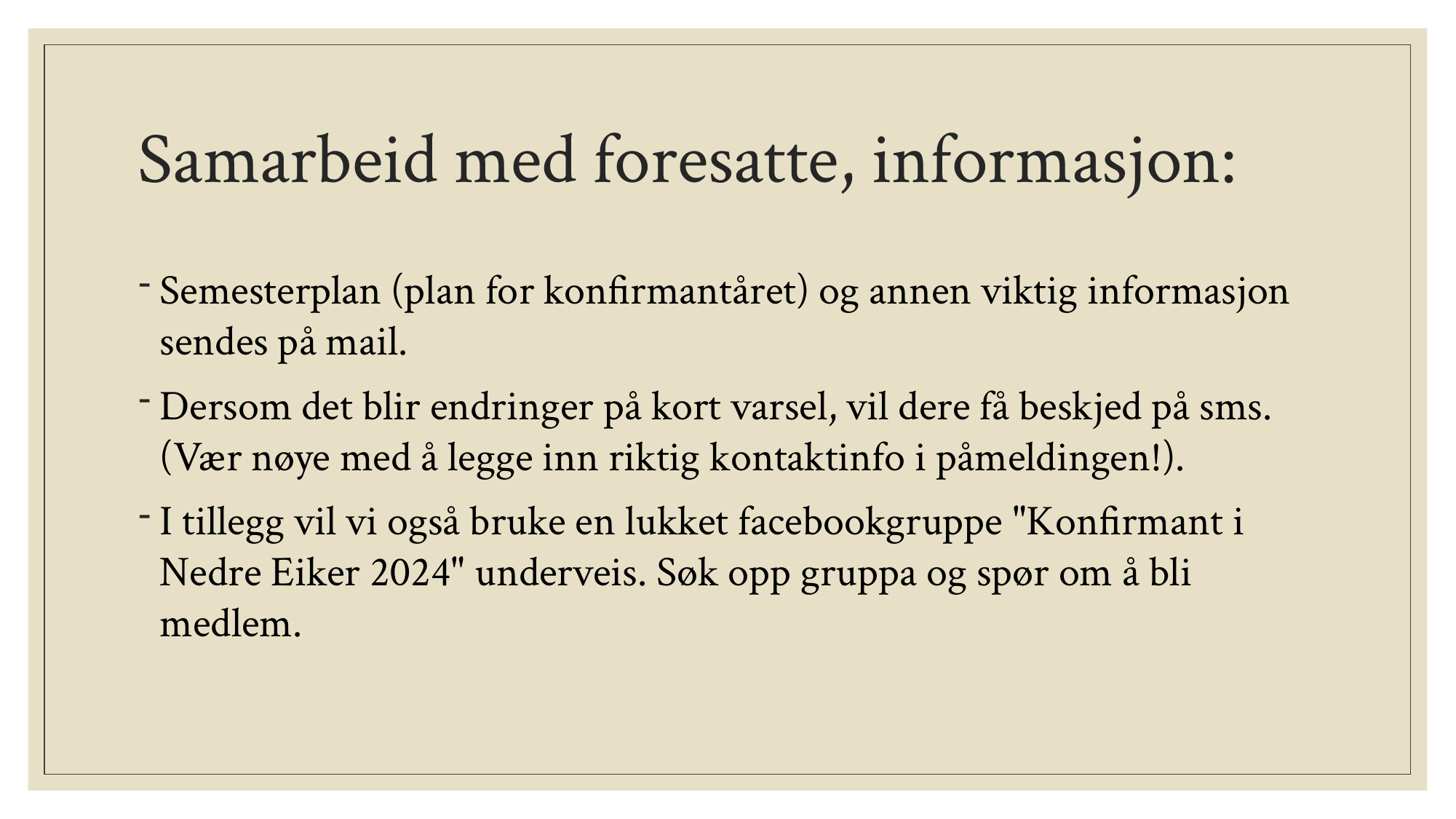

# Samarbeid med foresatte, informasjon:
Semesterplan (plan for konfirmantåret) og annen viktig informasjon sendes på mail.
Dersom det blir endringer på kort varsel, vil dere få beskjed på sms. (Vær nøye med å legge inn riktig kontaktinfo i påmeldingen!).
I tillegg vil vi også bruke en lukket facebookgruppe "Konfirmant i Nedre Eiker 2024" underveis. Søk opp gruppa og spør om å bli medlem.